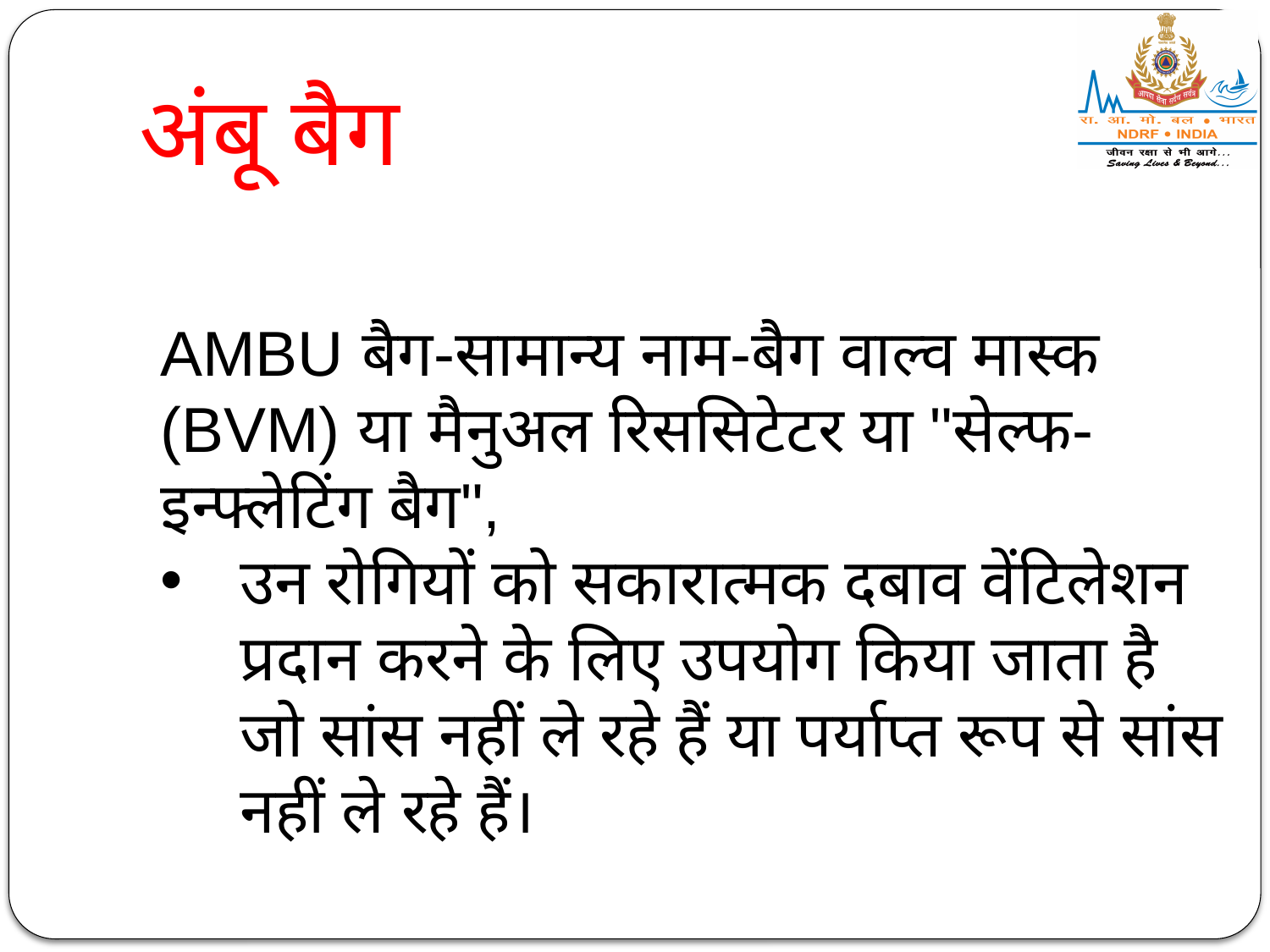

# अंबू बैग
AMBU बैग-सामान्य नाम-बैग वाल्व मास्क (BVM) या मैनुअल रिससिटेटर या "सेल्फ-इन्फ्लेटिंग बैग",
उन रोगियों को सकारात्मक दबाव वेंटिलेशन प्रदान करने के लिए उपयोग किया जाता है जो सांस नहीं ले रहे हैं या पर्याप्त रूप से सांस नहीं ले रहे हैं।